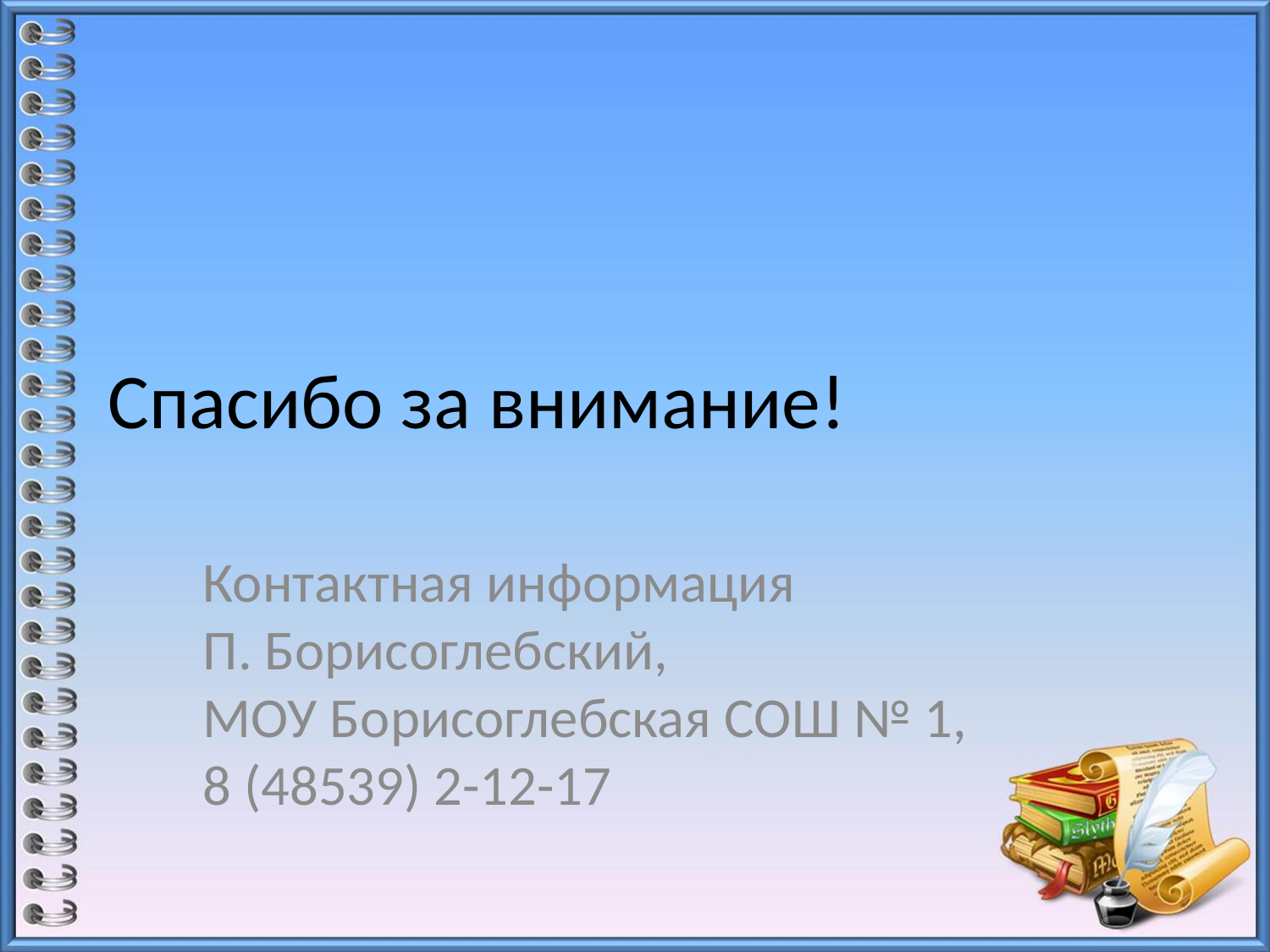

Спасибо за внимание!
Контактная информация
П. Борисоглебский,
МОУ Борисоглебская СОШ № 1,
8 (48539) 2-12-17